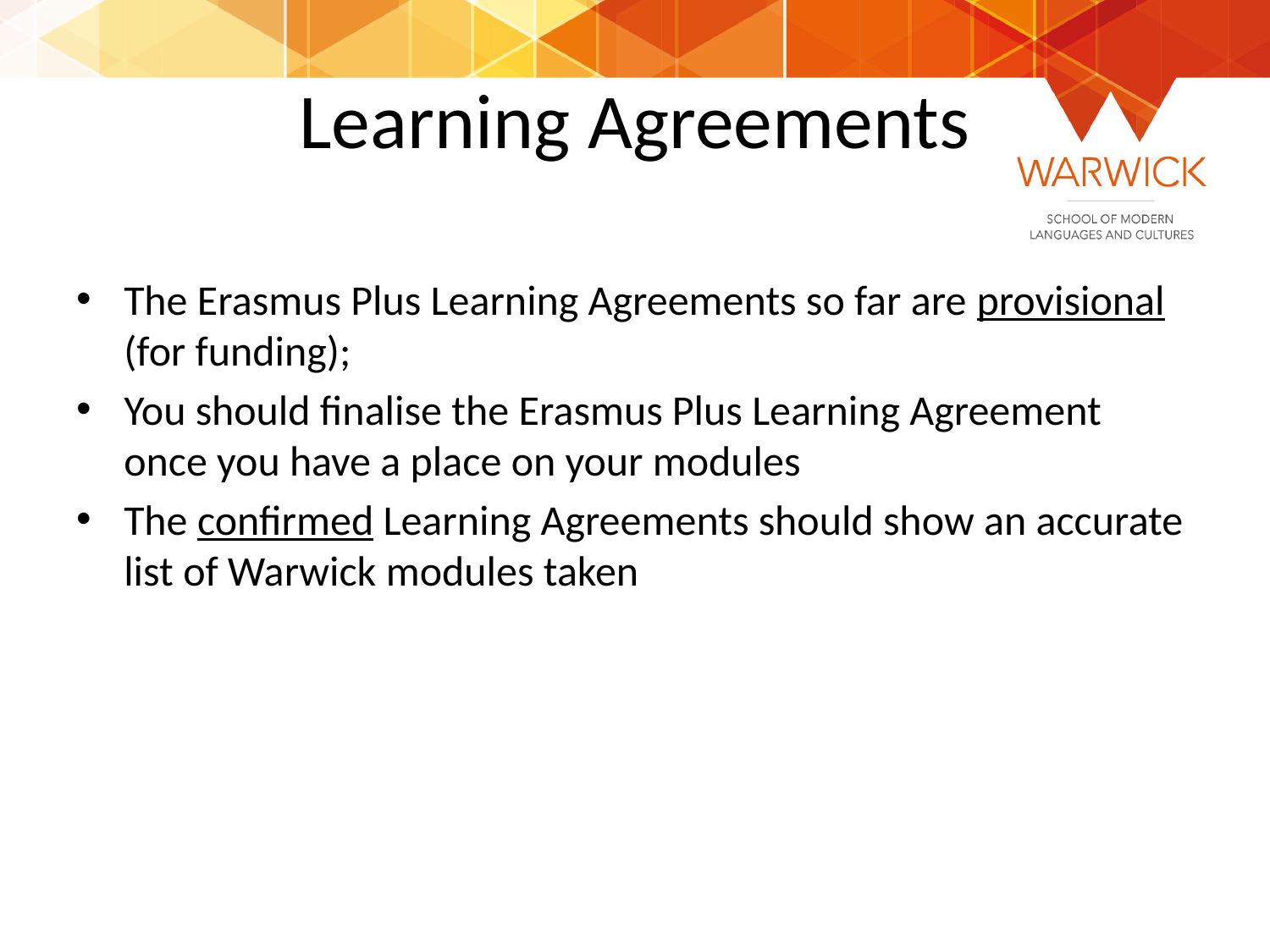

# Learning Agreements

The Erasmus Plus Learning Agreements so far are provisional (for funding);
You should finalise the Erasmus Plus Learning Agreement once you have a place on your modules
The confirmed Learning Agreements should show an accurate list of Warwick modules taken